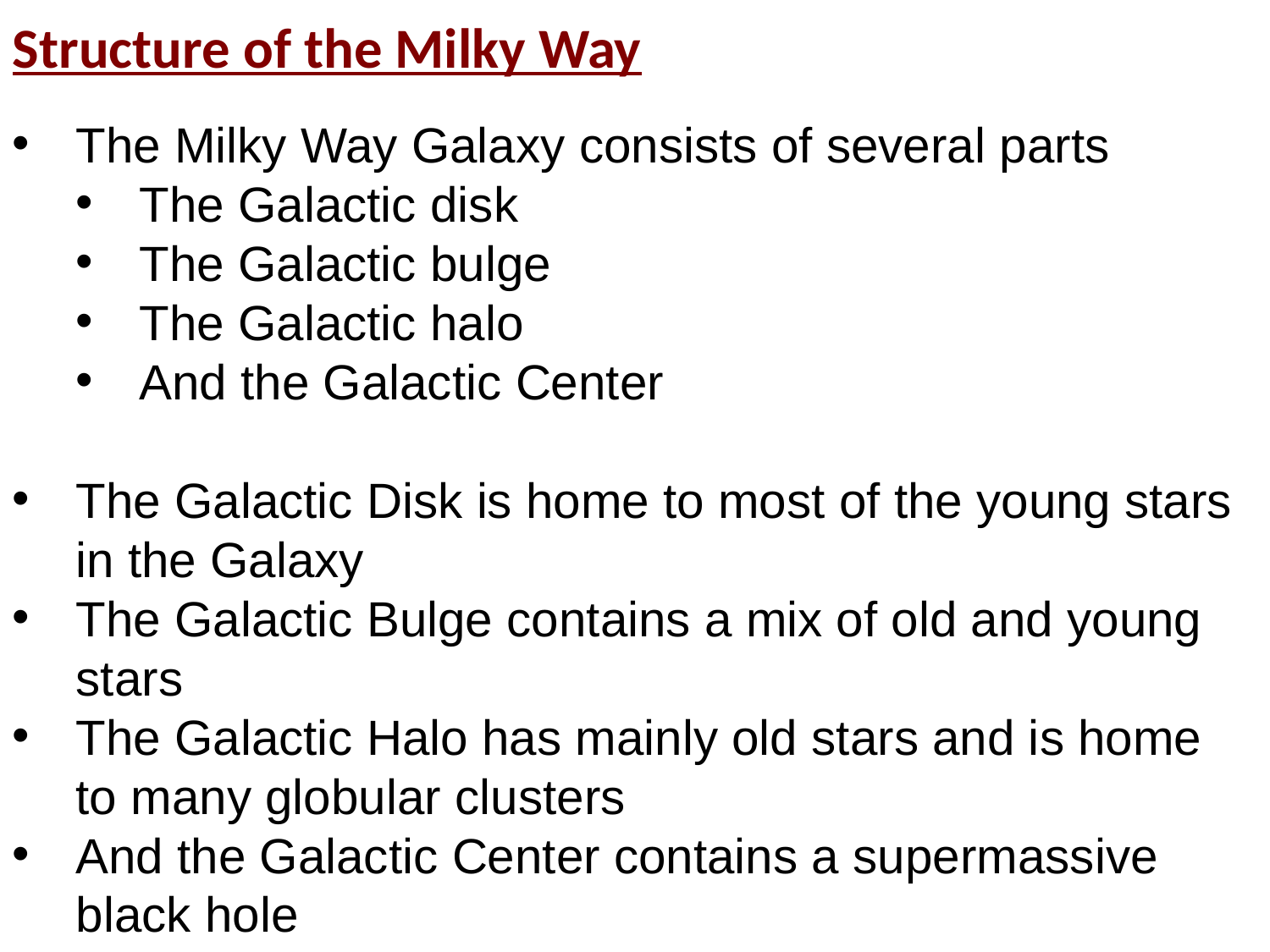

Structure of the Milky Way

The Milky Way Galaxy consists of several parts
The Galactic disk
The Galactic bulge
The Galactic halo
And the Galactic Center

The Galactic Disk is home to most of the young stars in the Galaxy
The Galactic Bulge contains a mix of old and young stars
The Galactic Halo has mainly old stars and is home to many globular clusters
And the Galactic Center contains a supermassive black hole